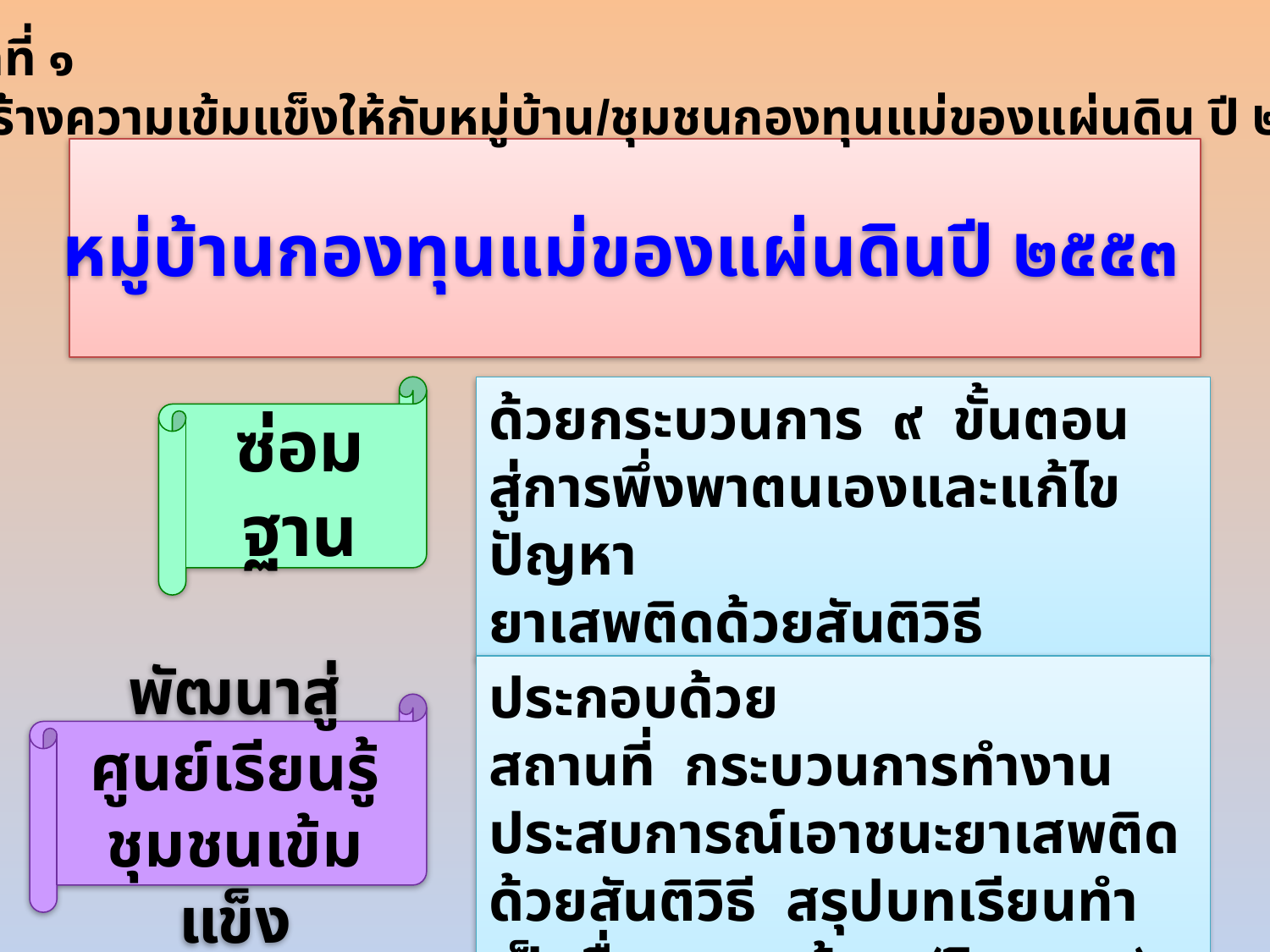

แนวคิดเวทีที่ ๑
การเสริมสร้างความเข้มแข็งให้กับหมู่บ้าน/ชุมชนกองทุนแม่ของแผ่นดิน ปี ๒๕๕๓

# หมู่บ้านกองทุนแม่ของแผ่นดินปี ๒๕๕๓
ซ่อมฐาน
ด้วยกระบวนการ  ๙  ขั้นตอน
สู่การพึ่งพาตนเองและแก้ไขปัญหา
ยาเสพติดด้วยสันติวิธี
ประกอบด้วย
สถานที่  กระบวนการทำงาน  ประสบการณ์เอาชนะยาเสพติดด้วยสันติวิธี  สรุปบทเรียนทำเป็นสื่อครูชาวบ้าน  (วิทยากร)
พัฒนาสู่ศูนย์เรียนรู้ชุมชนเข้มแข็ง